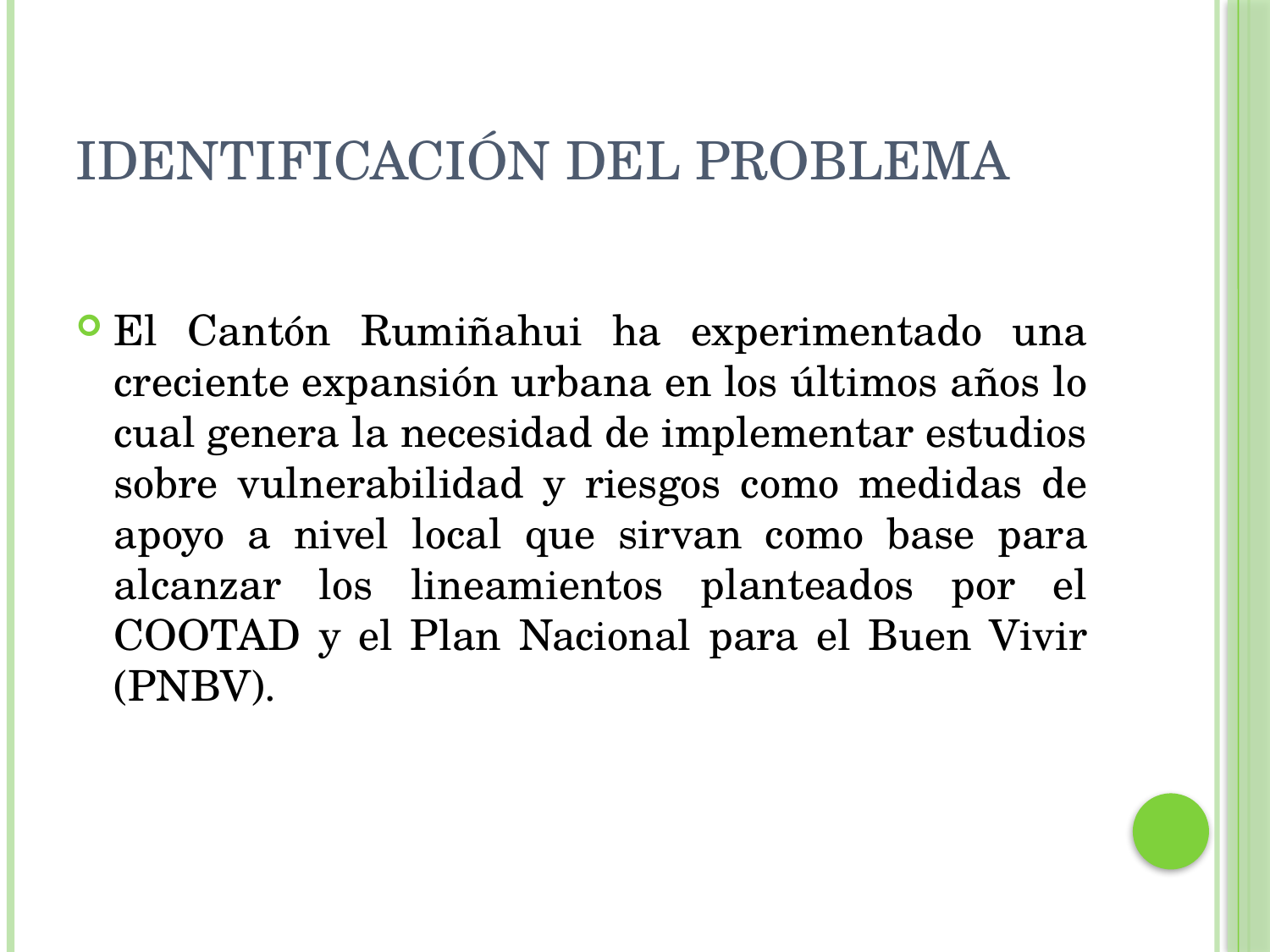

# IDENTIFICACIÓN DEL PROBLEMA
El Cantón Rumiñahui ha experimentado una creciente expansión urbana en los últimos años lo cual genera la necesidad de implementar estudios sobre vulnerabilidad y riesgos como medidas de apoyo a nivel local que sirvan como base para alcanzar los lineamientos planteados por el COOTAD y el Plan Nacional para el Buen Vivir (PNBV).